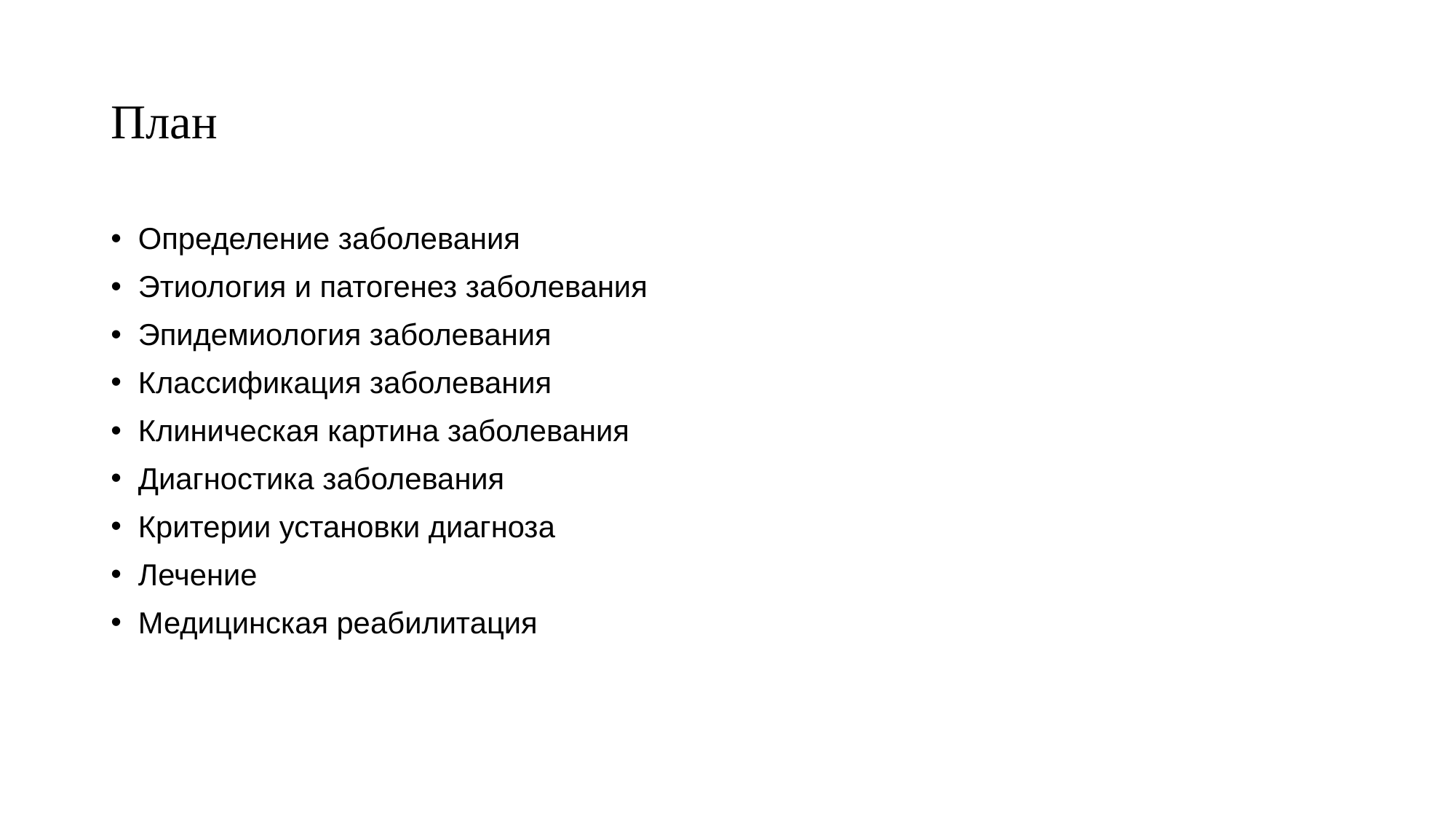

# План
Определение заболевания
Этиология и патогенез заболевания
Эпидемиология заболевания
Классификация заболевания
Клиническая картина заболевания
Диагностика заболевания
Критерии установки диагноза
Лечение
Медицинская реабилитация